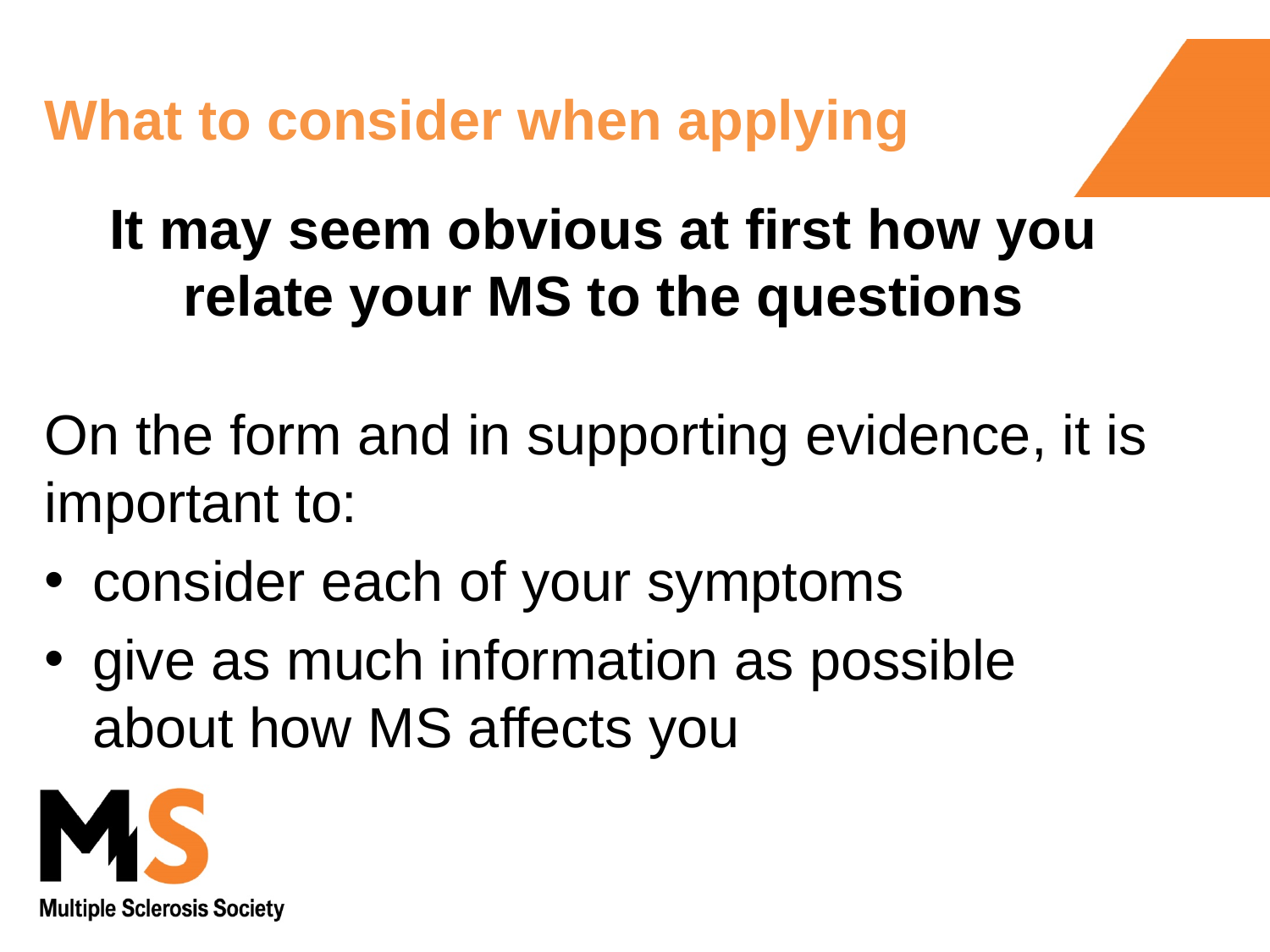

# What to consider when applying
It may seem obvious at first how you relate your MS to the questions

On the form and in supporting evidence, it is important to:
consider each of your symptoms
give as much information as possible about how MS affects you